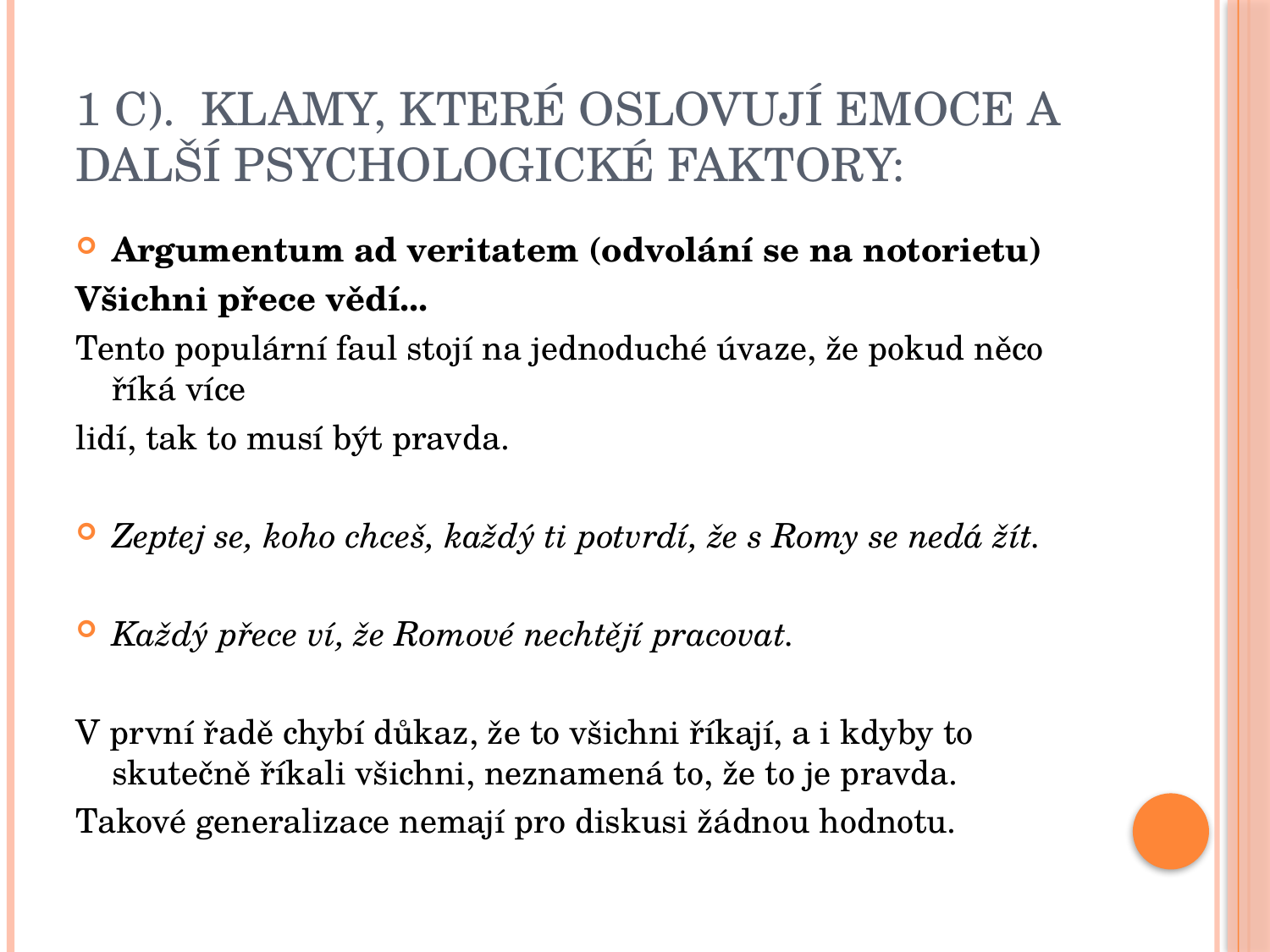

# 1 C).  Klamy, které oslovují emoce a další psychologické faktory:
Argumentum ad veritatem (odvolání se na notorietu)
Všichni přece vědí...
Tento populární faul stojí na jednoduché úvaze, že pokud něco říká více
lidí, tak to musí být pravda.

Zeptej se, koho chceš, každý ti potvrdí, že s Romy se nedá žít.

Každý přece ví, že Romové nechtějí pracovat.

V první řadě chybí důkaz, že to všichni říkají, a i kdyby to skutečně říkali všichni, neznamená to, že to je pravda.
Takové generalizace nemají pro diskusi žádnou hodnotu.